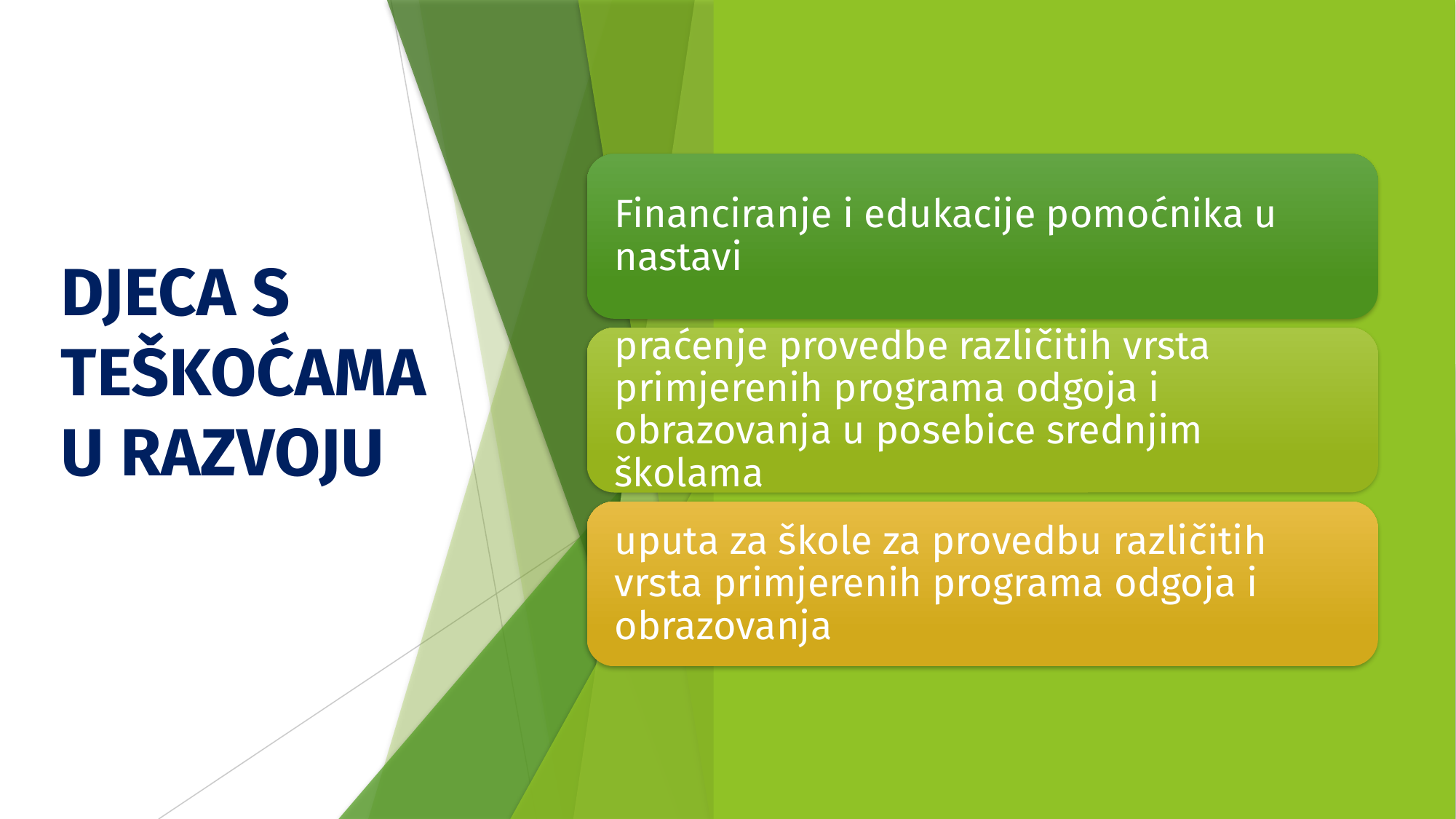

Financiranje i edukacije pomoćnika u nastavi
praćenje provedbe različitih vrsta primjerenih programa odgoja i obrazovanja u posebice srednjim školama
uputa za škole za provedbu različitih vrsta primjerenih programa odgoja i obrazovanja
# DJECA S TEŠKOĆAMA U RAZVOJU